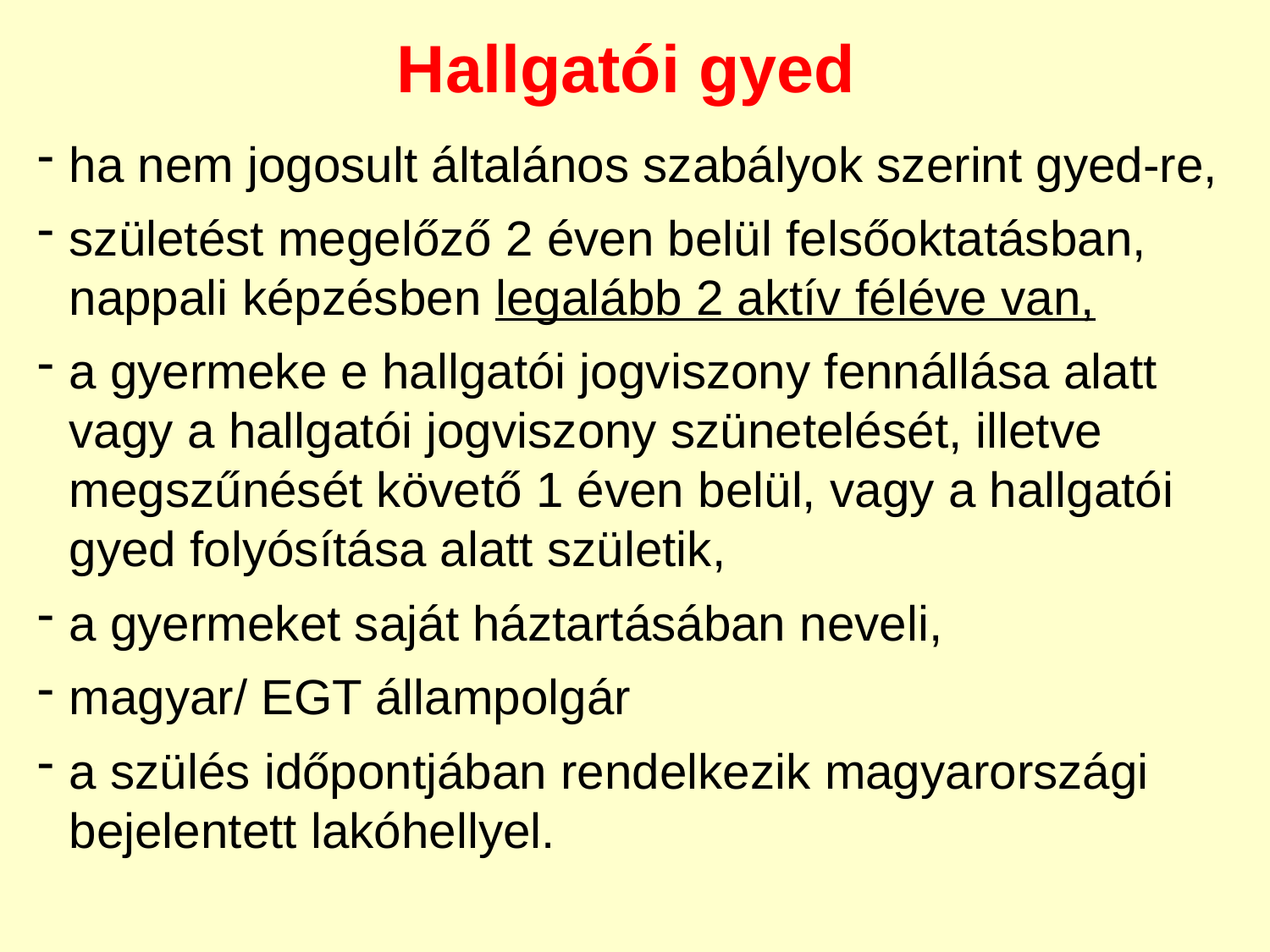

Hallgatói gyed
ha nem jogosult általános szabályok szerint gyed-re,
születést megelőző 2 éven belül felsőoktatásban, nappali képzésben legalább 2 aktív féléve van,
a gyermeke e hallgatói jogviszony fennállása alatt vagy a hallgatói jogviszony szünetelését, illetve megszűnését követő 1 éven belül, vagy a hallgatói gyed folyósítása alatt születik,
a gyermeket saját háztartásában neveli,
magyar/ EGT állampolgár
a szülés időpontjában rendelkezik magyarországi bejelentett lakóhellyel.